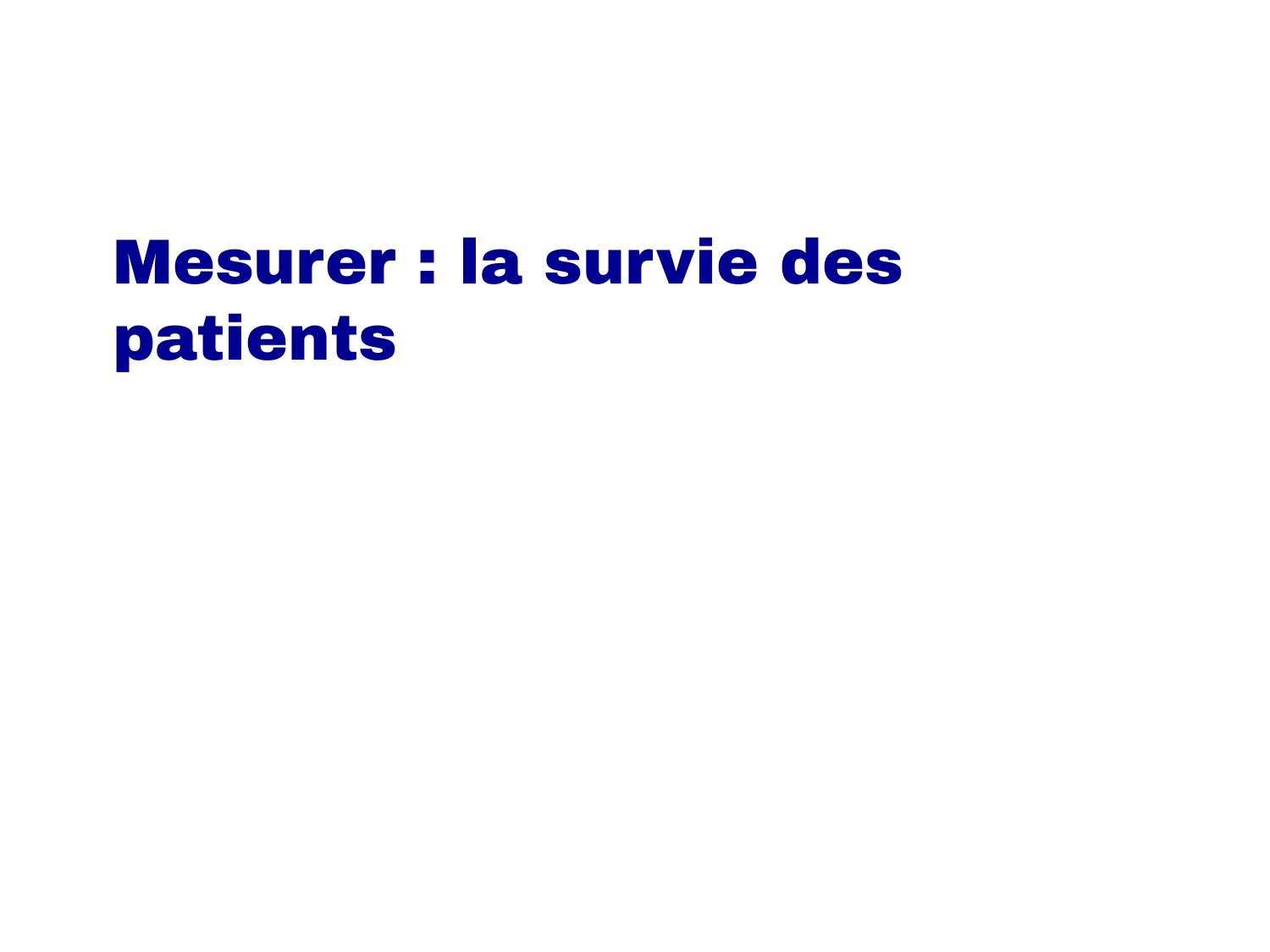

# Mesurer : la survie des patients